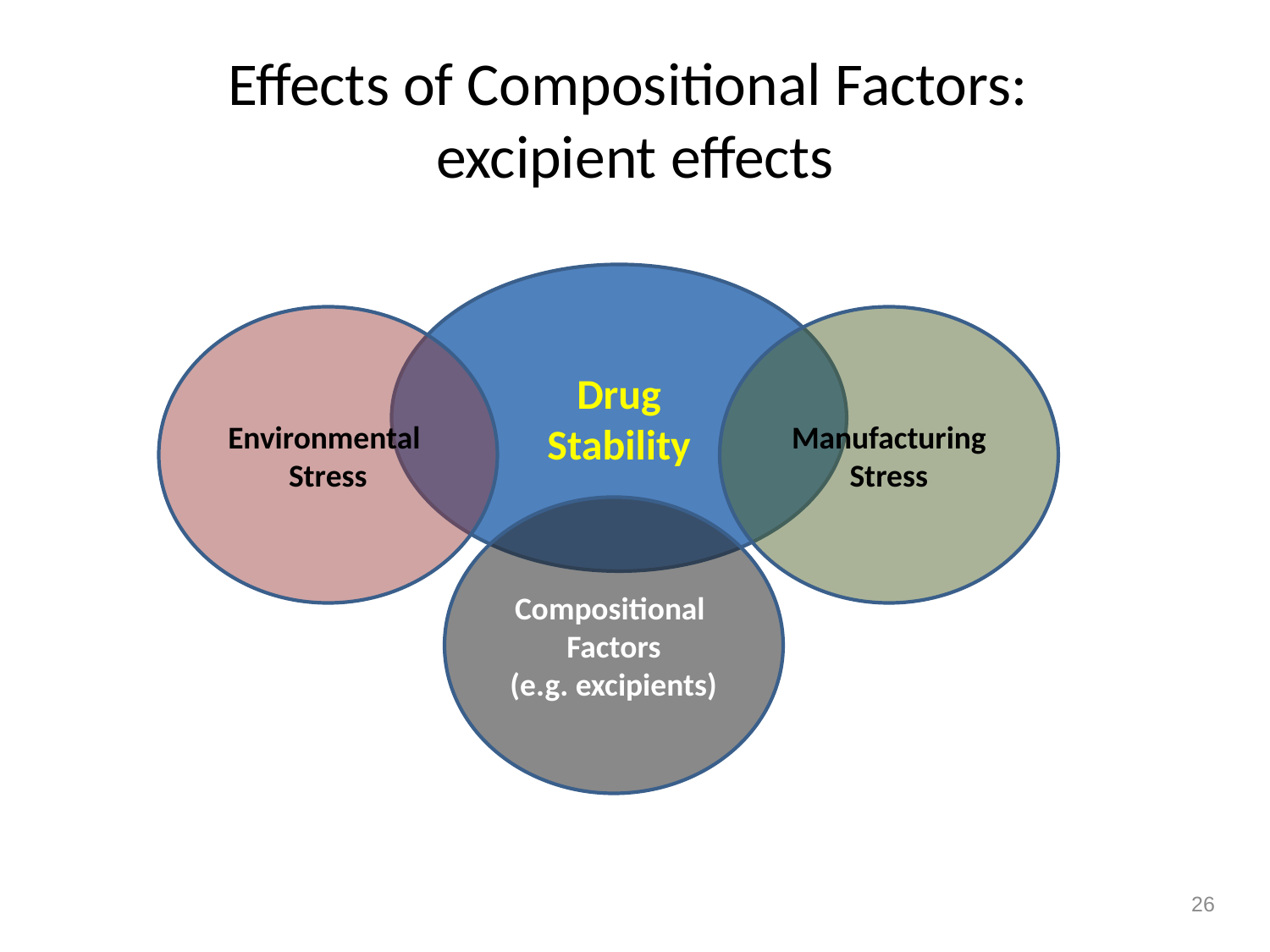

# Effects of Compositional Factors: excipient effects
Drug
Stability
Environmental
Stress
Manufacturing
Stress
Compositional
Factors
(e.g. excipients)
26